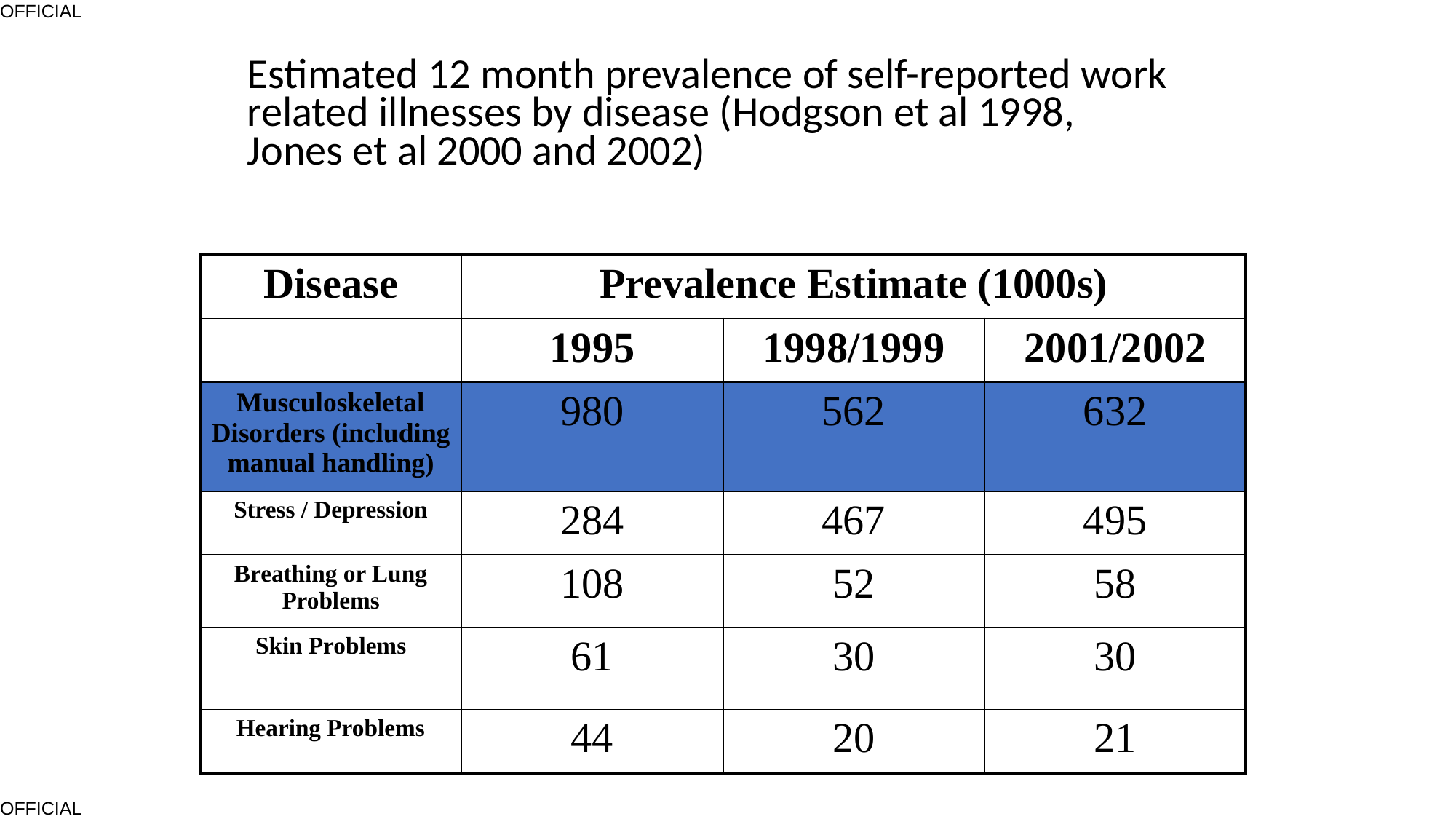

# Estimated 12 month prevalence of self-reported work related illnesses by disease (Hodgson et al 1998, Jones et al 2000 and 2002)
| Disease | Prevalence Estimate (1000s) |  |  |
| --- | --- | --- | --- |
|  | 1995 | 1998/1999 | 2001/2002 |
| Musculoskeletal Disorders (including manual handling) | 980 | 562 | 632 |
| Stress / Depression | 284 | 467 | 495 |
| Breathing or Lung Problems | 108 | 52 | 58 |
| Skin Problems | 61 | 30 | 30 |
| Hearing Problems | 44 | 20 | 21 |